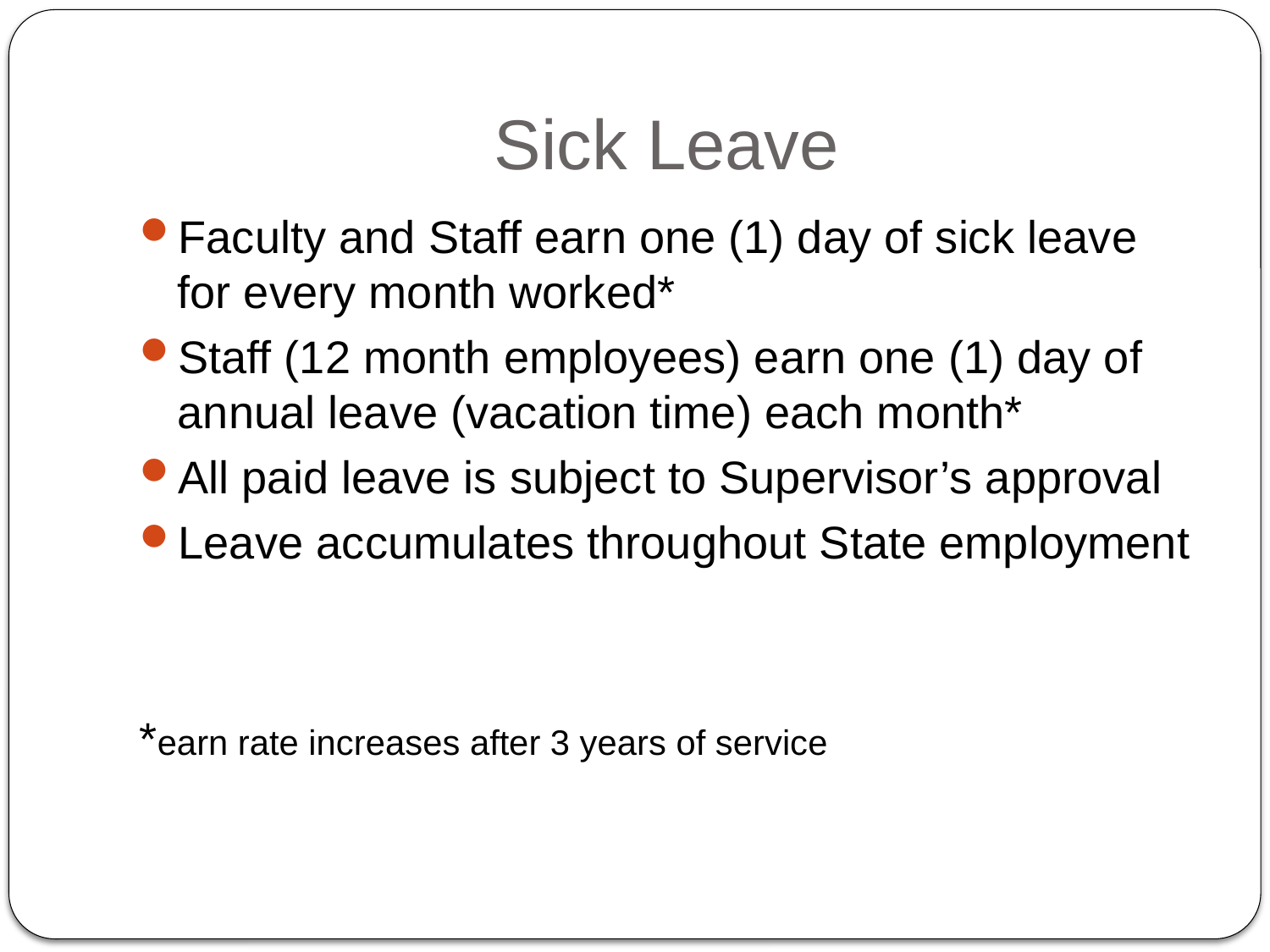

# Sick Leave
Faculty and Staff earn one (1) day of sick leave for every month worked*
Staff (12 month employees) earn one (1) day of annual leave (vacation time) each month*
All paid leave is subject to Supervisor’s approval
Leave accumulates throughout State employment

*earn rate increases after 3 years of service